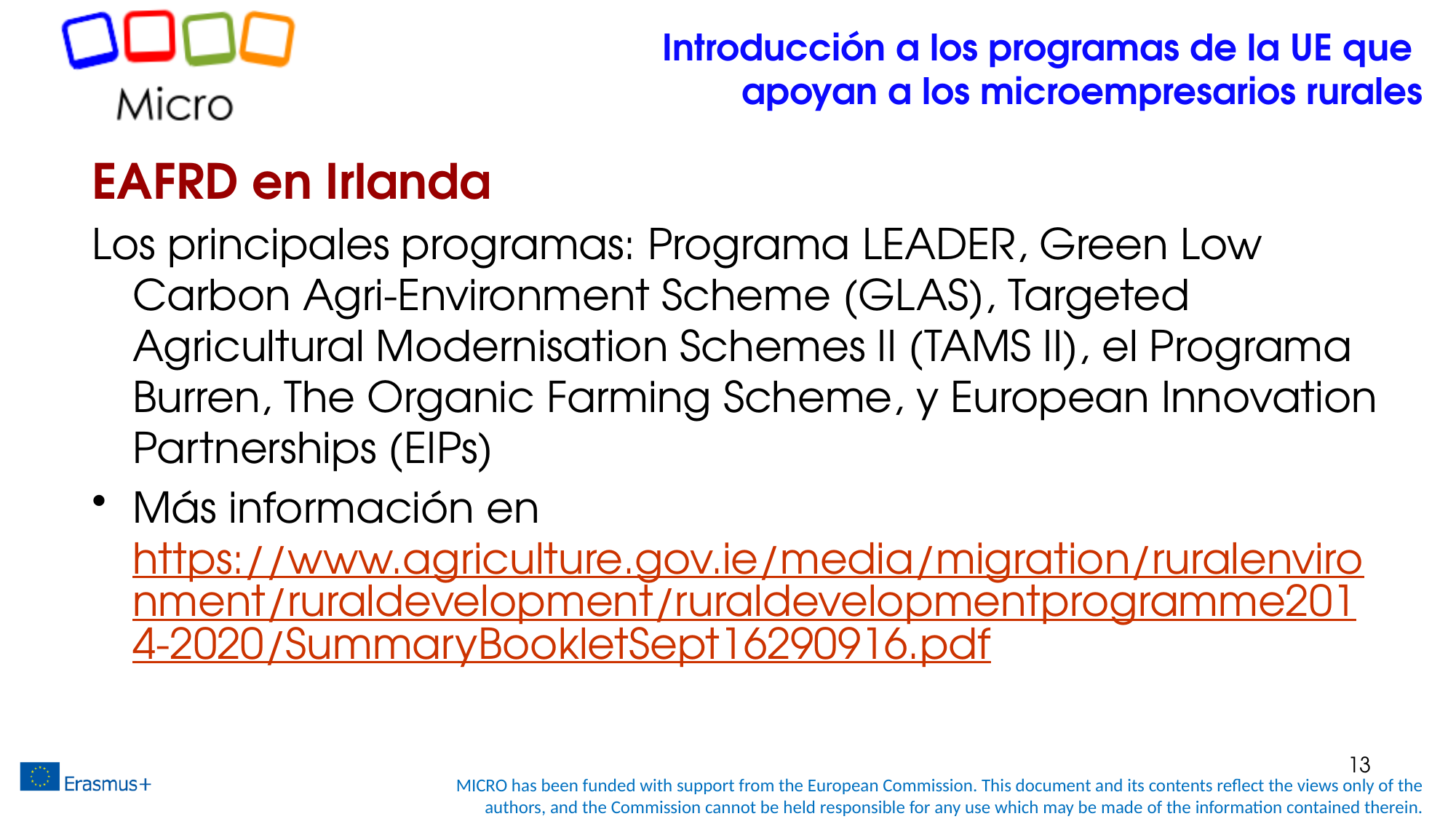

# Introducción a los programas de la UE que apoyan a los microempresarios rurales
EAFRD en Irlanda
Los principales programas: Programa LEADER, Green Low Carbon Agri-Environment Scheme (GLAS), Targeted Agricultural Modernisation Schemes II (TAMS II), el Programa Burren, The Organic Farming Scheme, y European Innovation Partnerships (EIPs)
Más información en https://www.agriculture.gov.ie/media/migration/ruralenvironment/ruraldevelopment/ruraldevelopmentprogramme2014-2020/SummaryBookletSept16290916.pdf

13